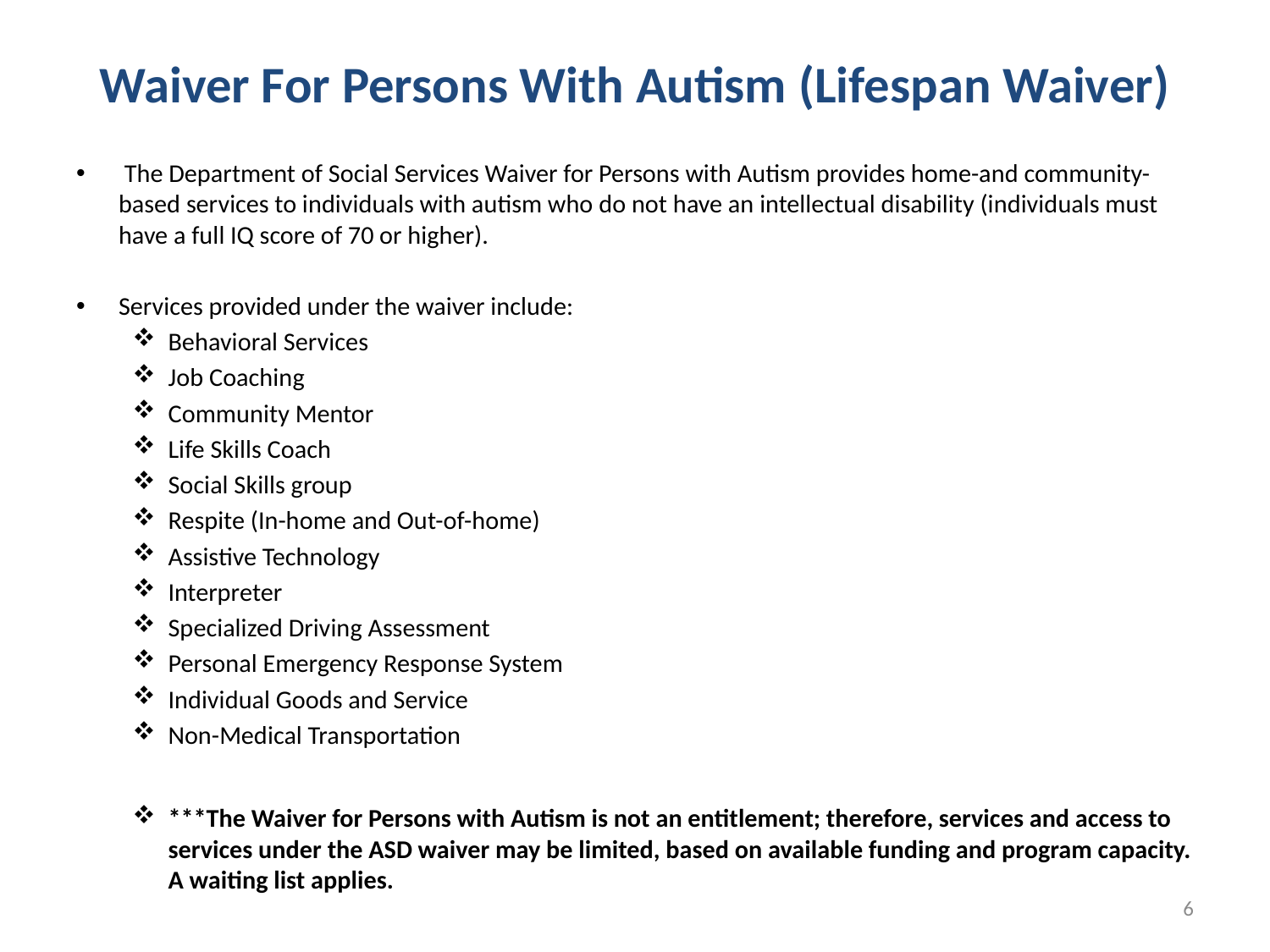

# Waiver For Persons With Autism (Lifespan Waiver)

 The Department of Social Services Waiver for Persons with Autism provides home-and community-based services to individuals with autism who do not have an intellectual disability (individuals must have a full IQ score of 70 or higher).

Services provided under the waiver include:
Behavioral Services
Job Coaching
Community Mentor
Life Skills Coach
Social Skills group
Respite (In-home and Out-of-home)
Assistive Technology
Interpreter
Specialized Driving Assessment
Personal Emergency Response System
Individual Goods and Service
Non-Medical Transportation

***The Waiver for Persons with Autism is not an entitlement; therefore, services and access to services under the ASD waiver may be limited, based on available funding and program capacity. A waiting list applies.

6